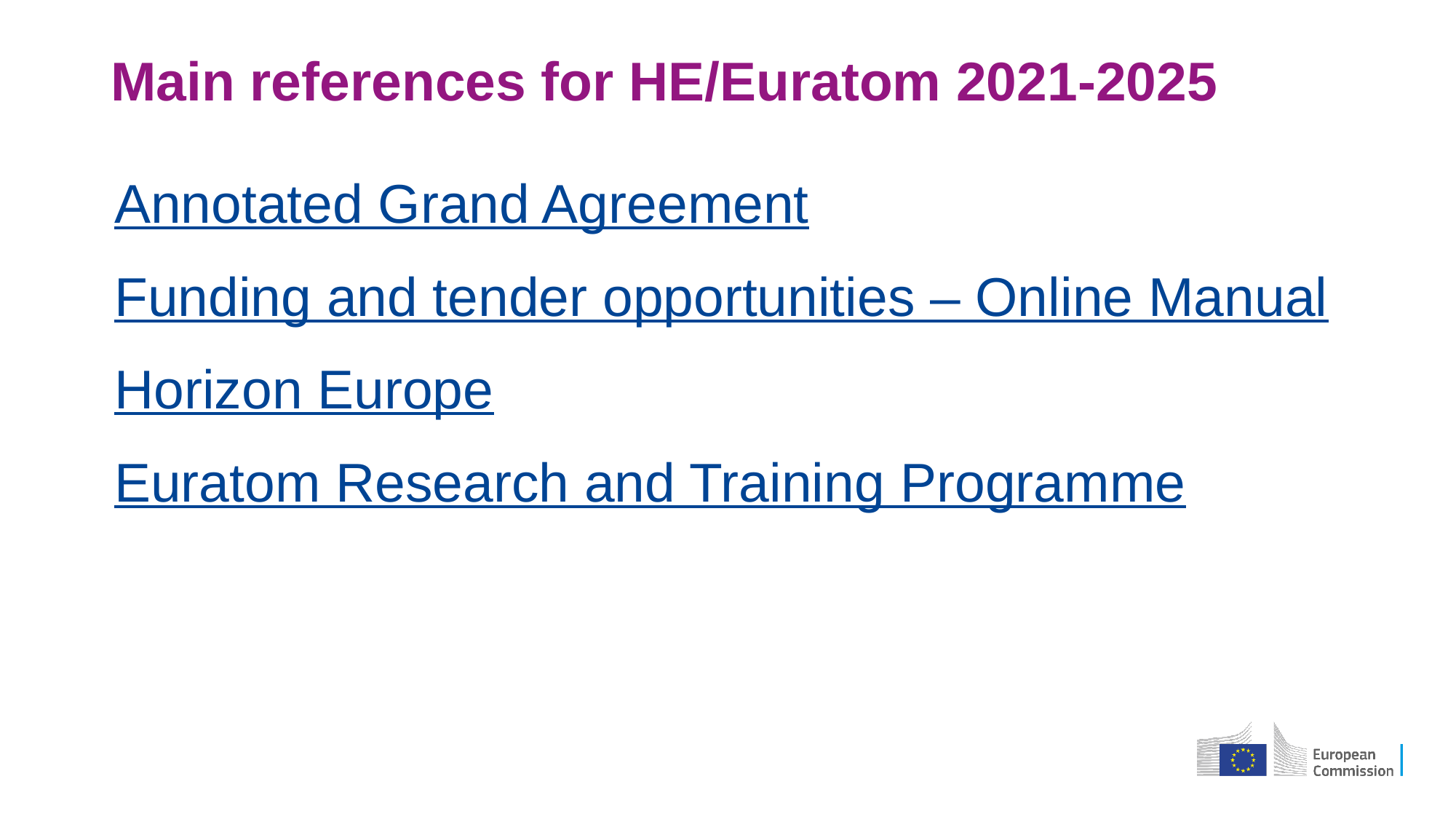

# Main references for HE/Euratom 2021-2025
Annotated Grand Agreement
Funding and tender opportunities – Online Manual
Horizon Europe
Euratom Research and Training Programme